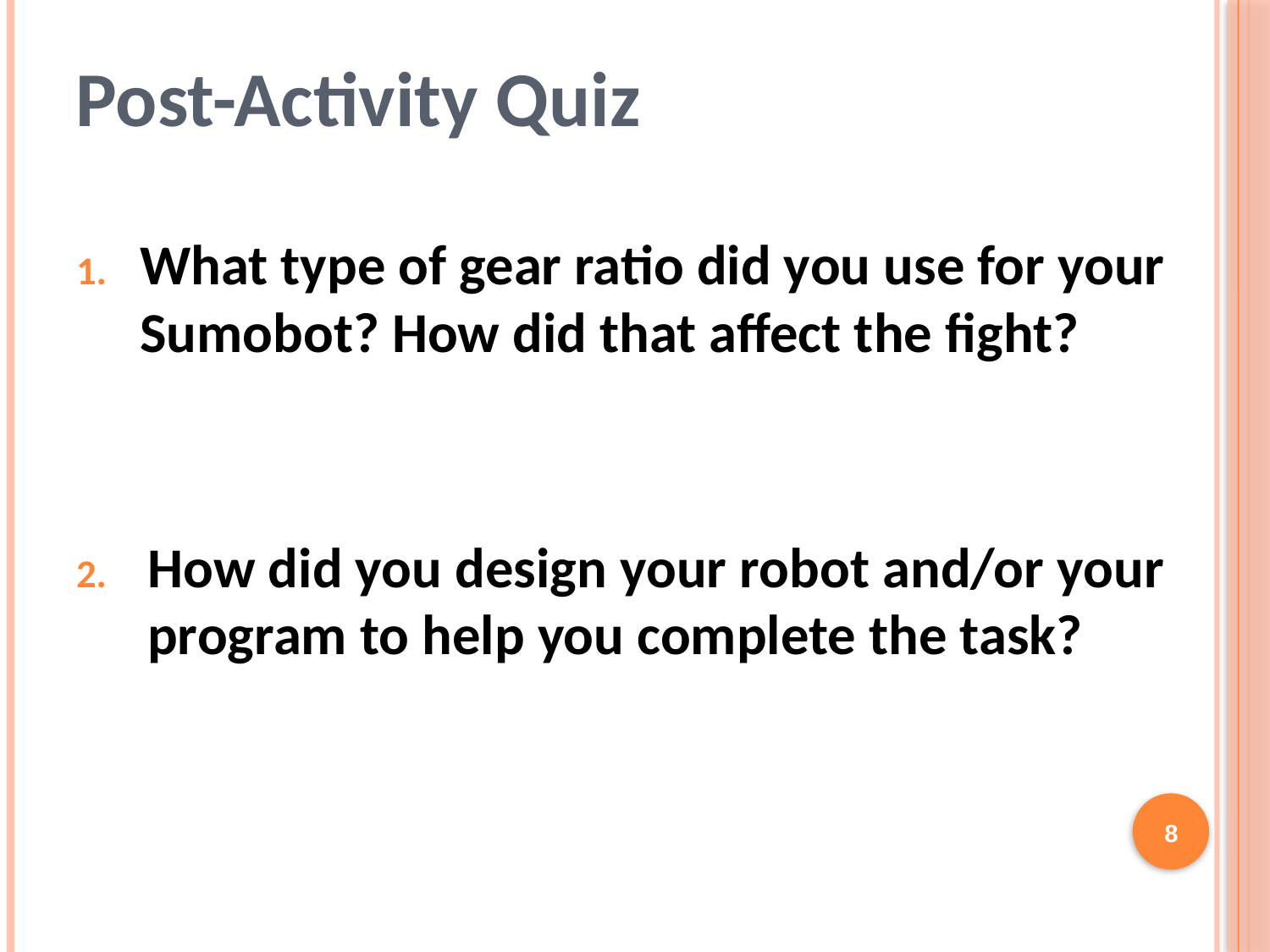

# Post-Activity Quiz
What type of gear ratio did you use for your Sumobot? How did that affect the fight?

How did you design your robot and/or your program to help you complete the task?
8